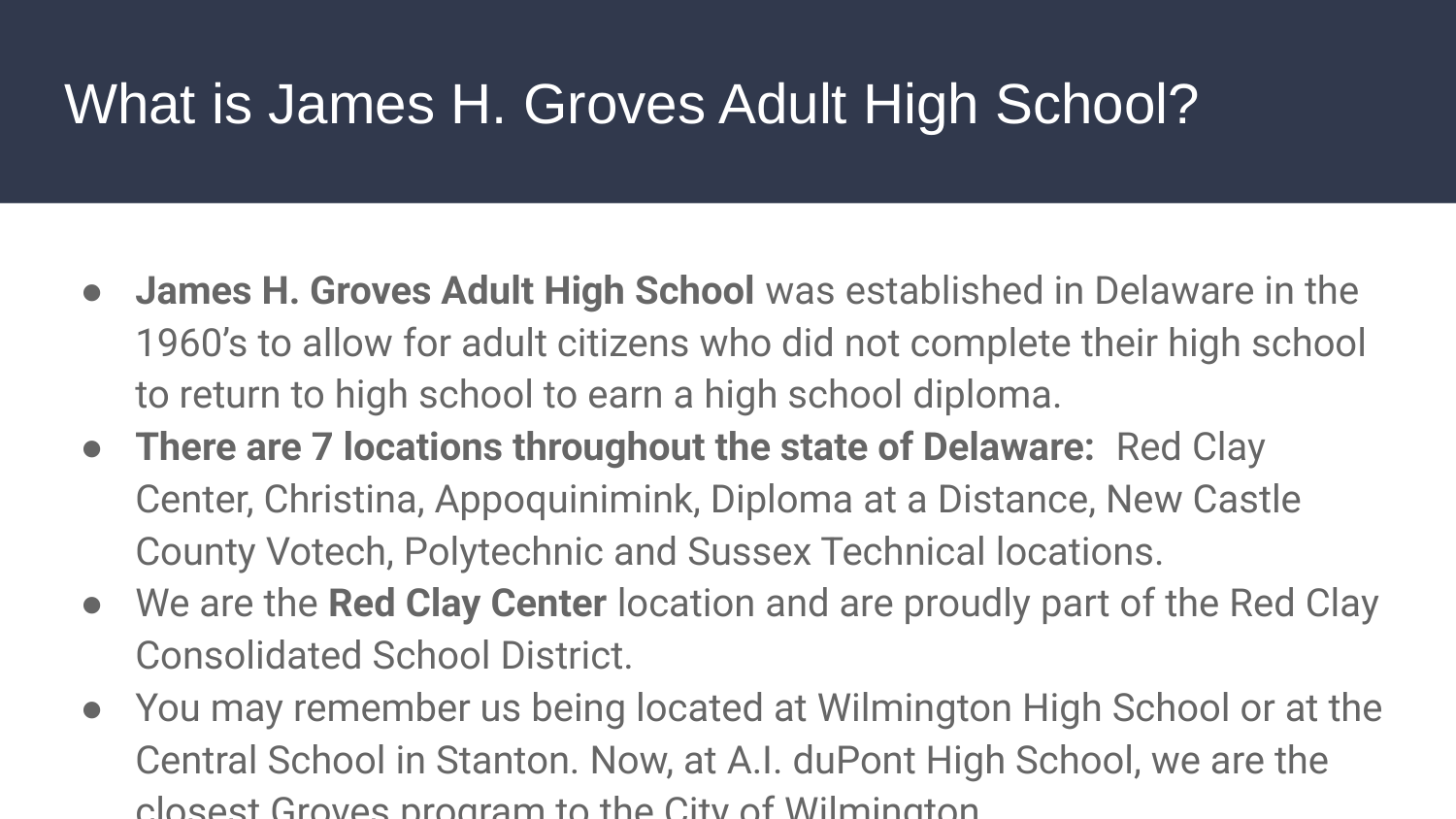

# What is James H. Groves Adult High School?
James H. Groves Adult High School was established in Delaware in the 1960’s to allow for adult citizens who did not complete their high school to return to high school to earn a high school diploma.
There are 7 locations throughout the state of Delaware:  Red Clay Center, Christina, Appoquinimink, Diploma at a Distance, New Castle County Votech, Polytechnic and Sussex Technical locations.
We are the Red Clay Center location and are proudly part of the Red Clay Consolidated School District.
You may remember us being located at Wilmington High School or at the Central School in Stanton. Now, at A.I. duPont High School, we are the closest Groves program to the City of Wilmington.